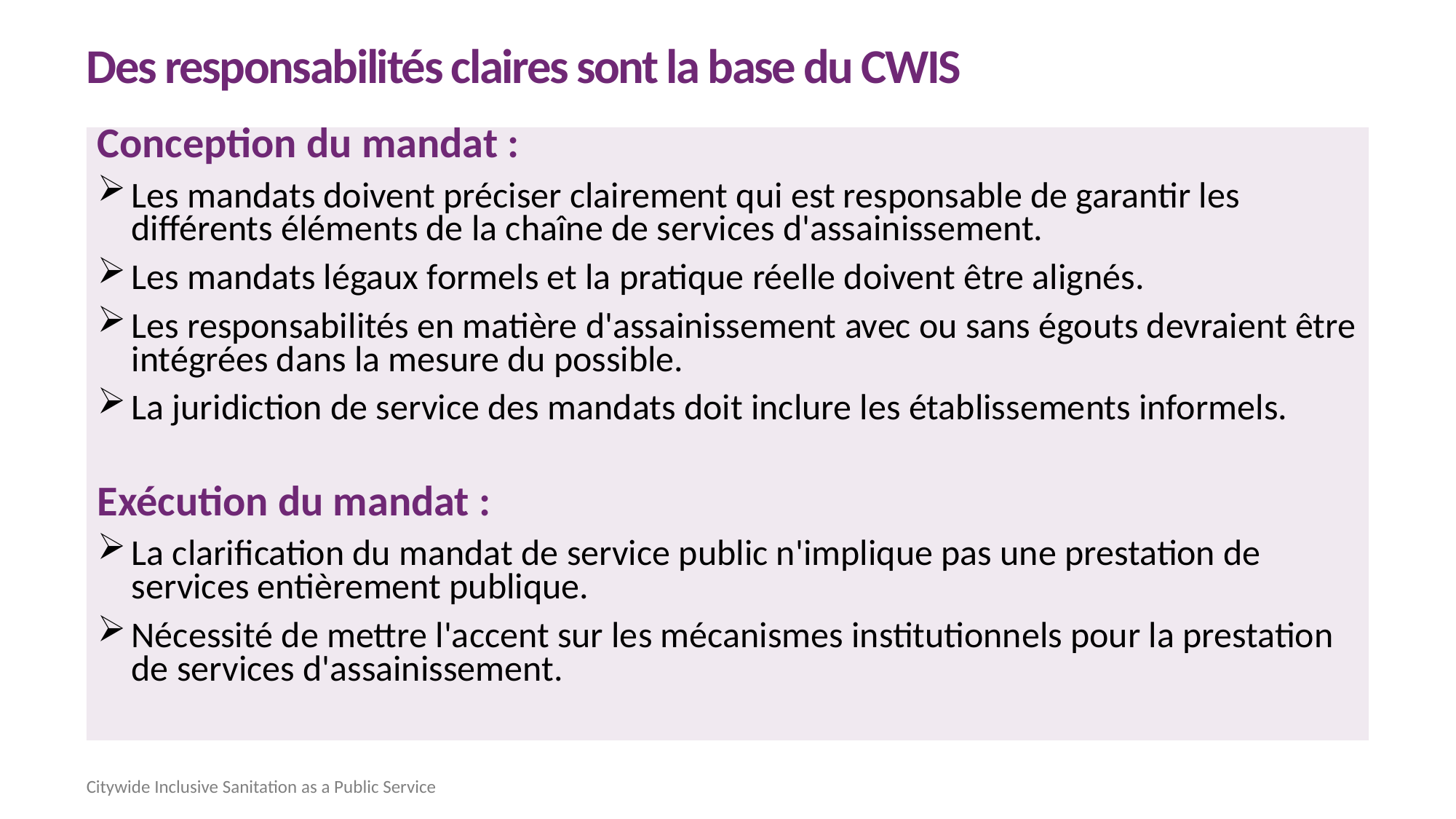

Des responsabilités claires sont la base du CWIS
Conception du mandat :
Les mandats doivent préciser clairement qui est responsable de garantir les différents éléments de la chaîne de services d'assainissement.
Les mandats légaux formels et la pratique réelle doivent être alignés.
Les responsabilités en matière d'assainissement avec ou sans égouts devraient être intégrées dans la mesure du possible.
La juridiction de service des mandats doit inclure les établissements informels.

Exécution du mandat :
La clarification du mandat de service public n'implique pas une prestation de services entièrement publique.
Nécessité de mettre l'accent sur les mécanismes institutionnels pour la prestation de services d'assainissement.